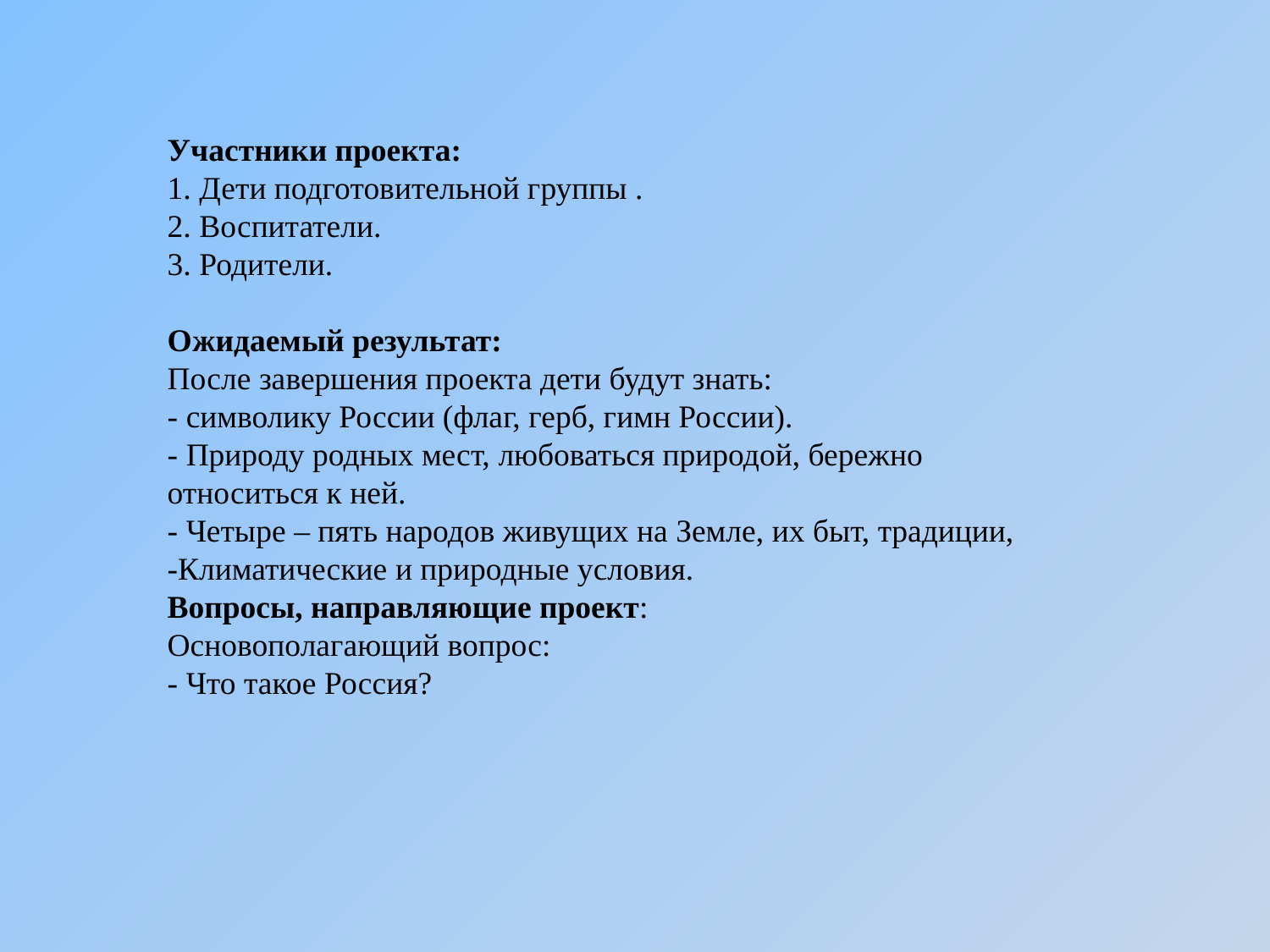

Участники проекта:
1. Дети подготовительной группы .
2. Воспитатели.
3. Родители.
Ожидаемый результат:
После завершения проекта дети будут знать:
- символику России (флаг, герб, гимн России).
- Природу родных мест, любоваться природой, бережно относиться к ней.
- Четыре – пять народов живущих на Земле, их быт, традиции,
-Климатические и природные условия.
Вопросы, направляющие проект:
Основополагающий вопрос:
- Что такое Россия?